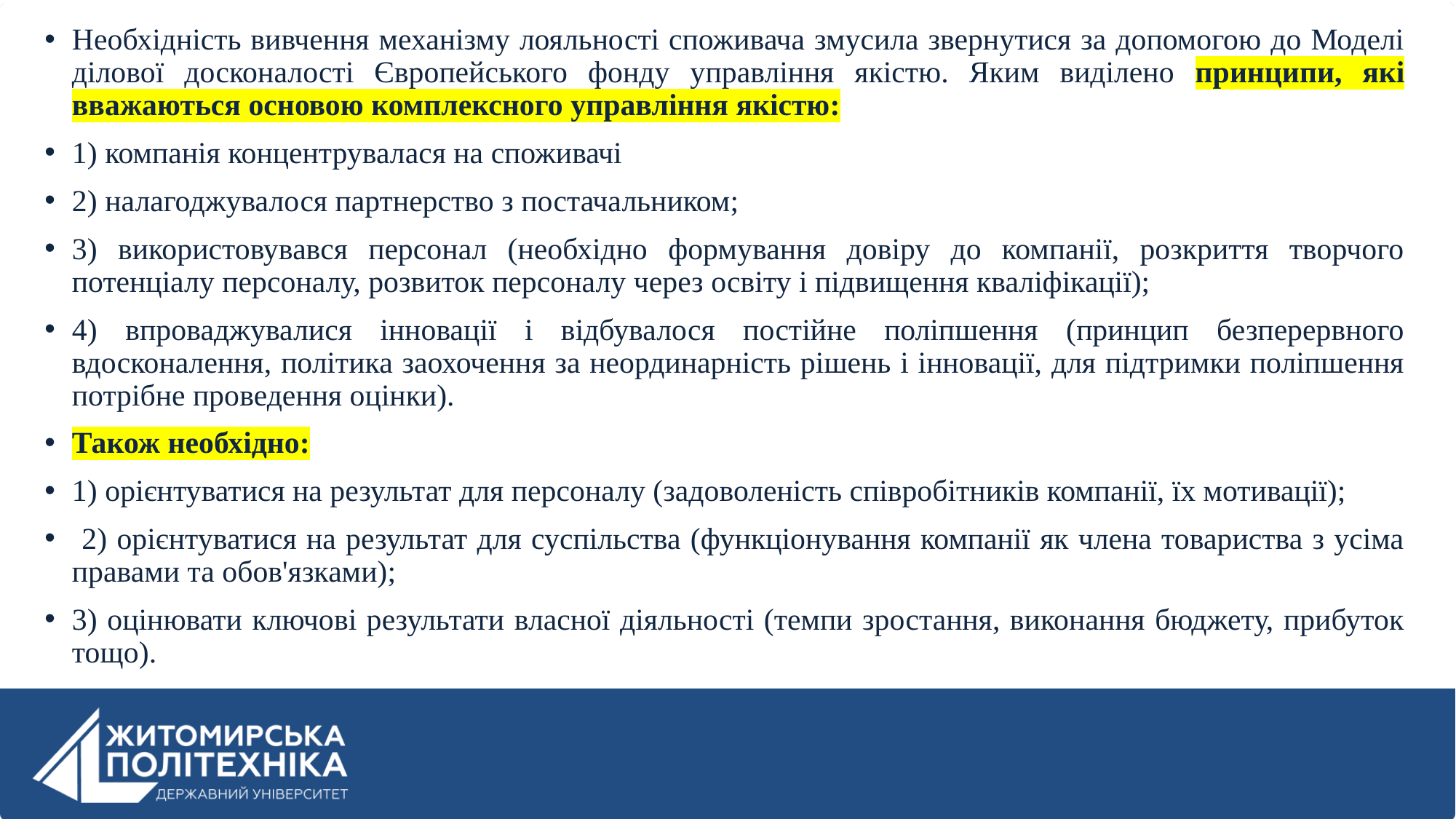

Необхідність вивчення механізму лояльності споживача змусила звернутися за допомогою до Моделі ділової досконалості Європейського фонду управління якістю. Яким виділено принципи, які вважаються основою комплексного управління якістю:
1) компанія концентрувалася на споживачі
2) налагоджувалося партнерство з постачальником;
3) використовувався персонал (необхідно формування довіру до компанії, розкриття творчого потенціалу персоналу, розвиток персоналу через освіту і підвищення кваліфікації);
4) впроваджувалися інновації і відбувалося постійне поліпшення (принцип безперервного вдосконалення, політика заохочення за неординарність рішень і інновації, для підтримки поліпшення потрібне проведення оцінки).
Також необхідно:
1) орієнтуватися на результат для персоналу (задоволеність співробітників компанії, їх мотивації);
 2) орієнтуватися на результат для суспільства (функціонування компанії як члена товариства з усіма правами та обов'язками);
3) оцінювати ключові результати власної діяльності (темпи зростання, виконання бюджету, прибуток тощо).